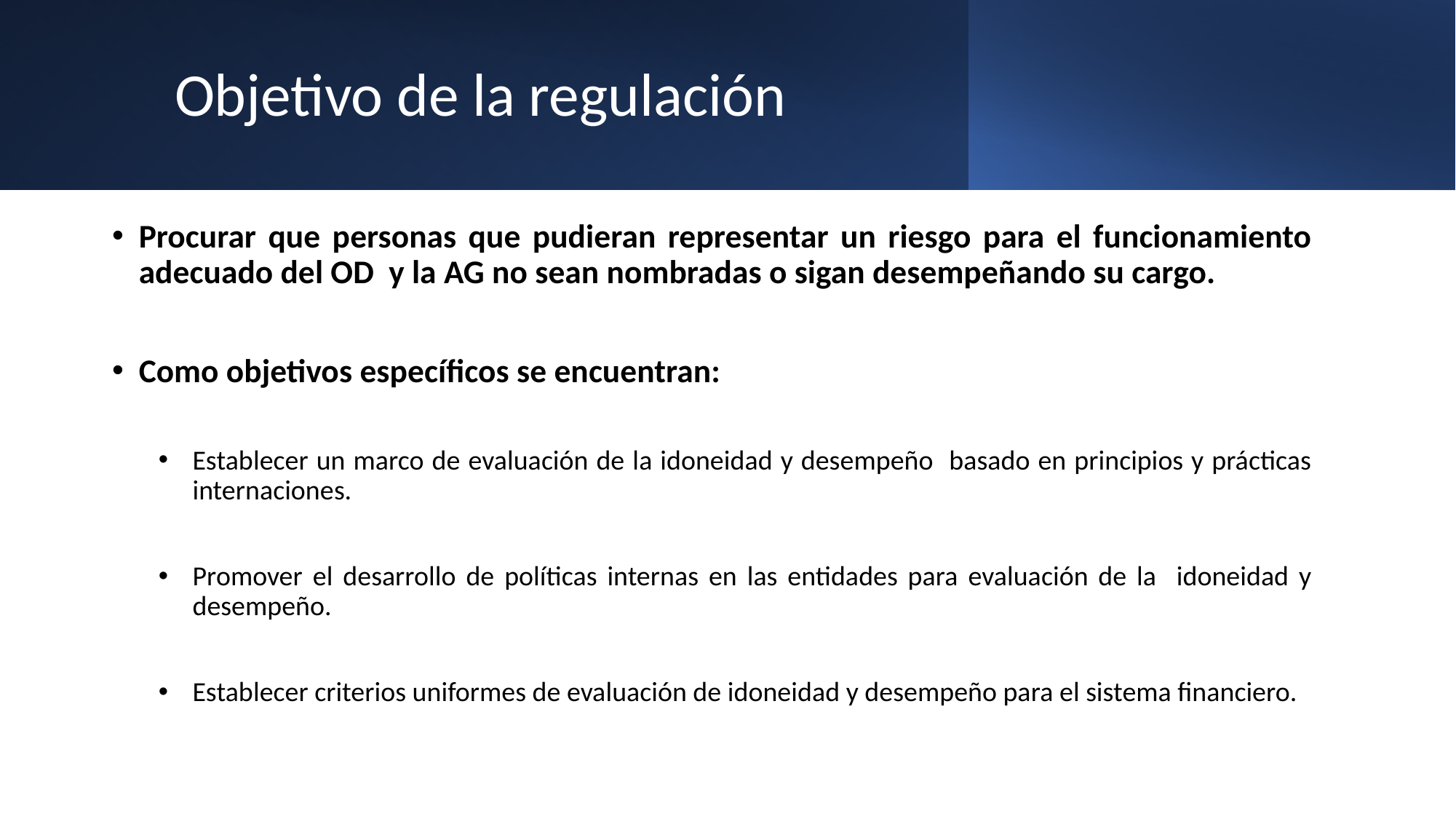

# Objetivo de la regulación
Procurar que personas que pudieran representar un riesgo para el funcionamiento adecuado del OD  y la AG no sean nombradas o sigan desempeñando su cargo.

Como objetivos específicos se encuentran:

Establecer un marco de evaluación de la idoneidad y desempeño  basado en principios y prácticas internaciones.

Promover el desarrollo de políticas internas en las entidades para evaluación de la  idoneidad y desempeño.

Establecer criterios uniformes de evaluación de idoneidad y desempeño para el sistema financiero.